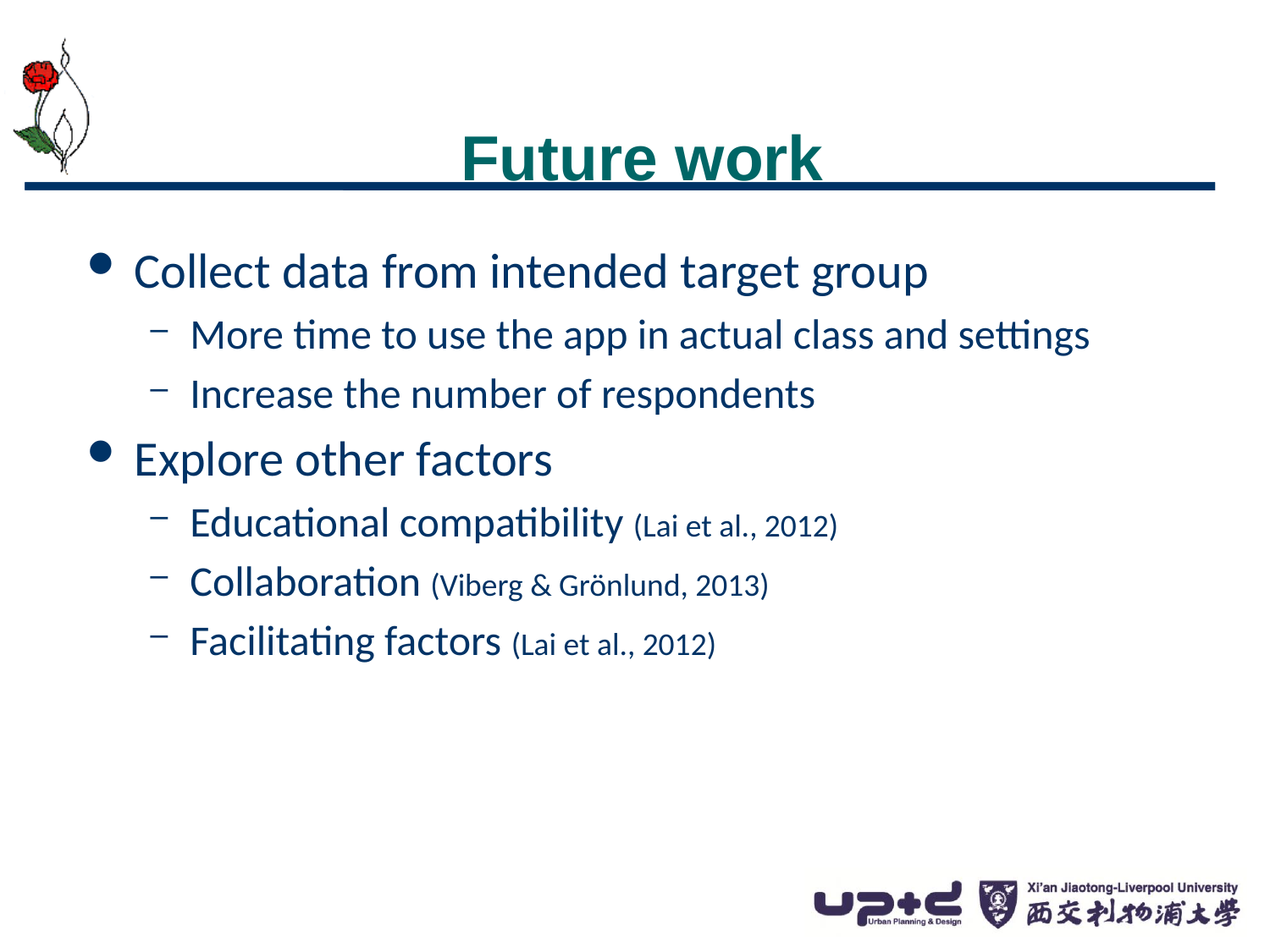

# Future work
Collect data from intended target group
More time to use the app in actual class and settings
Increase the number of respondents
Explore other factors
Educational compatibility (Lai et al., 2012)
Collaboration (Viberg & Grönlund, 2013)
Facilitating factors (Lai et al., 2012)

18